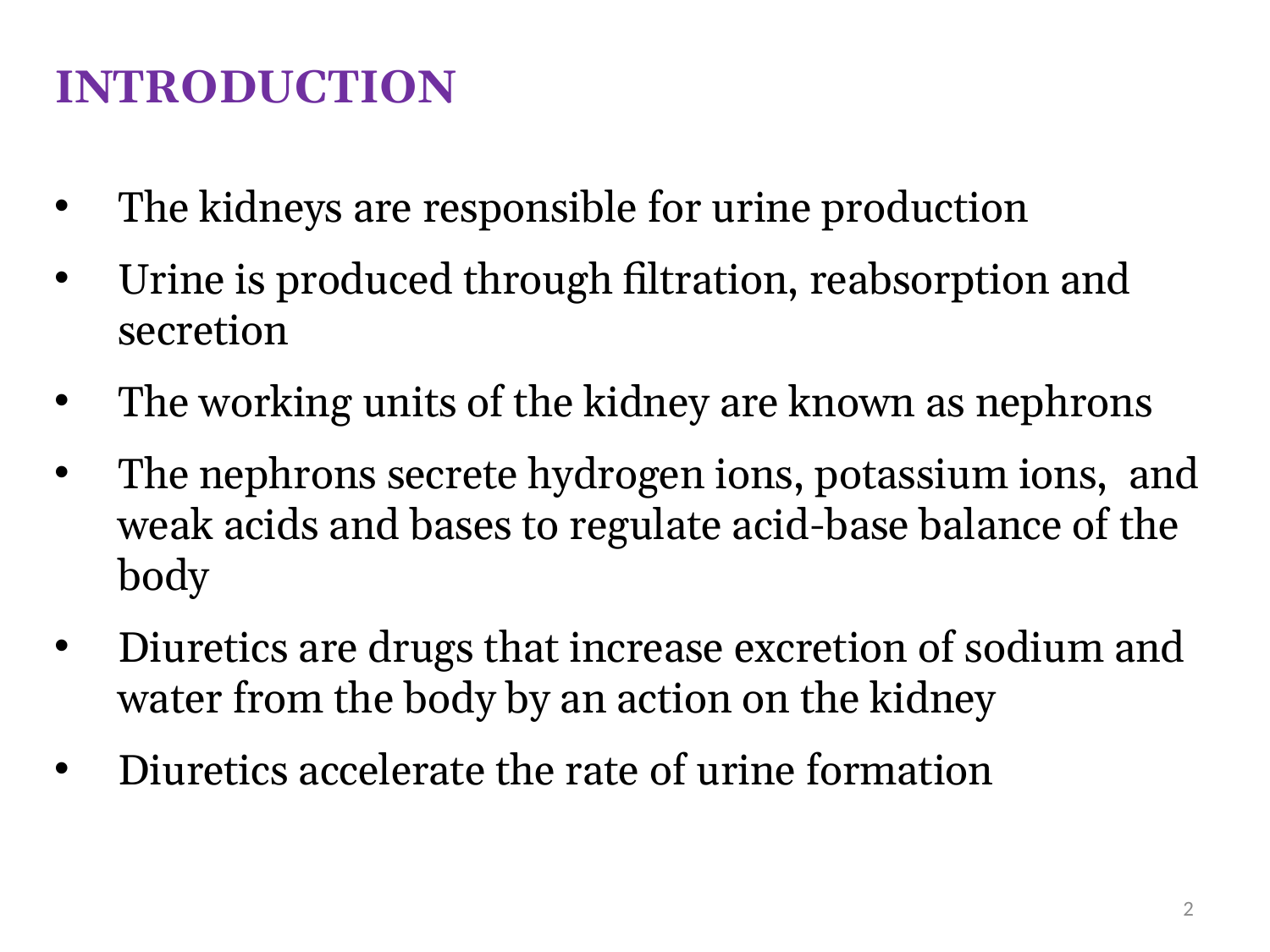

INTRODUCTION
The kidneys are responsible for urine production
Urine is produced through filtration, reabsorption and secretion
The working units of the kidney are known as nephrons
The nephrons secrete hydrogen ions, potassium ions,  and weak acids and bases to regulate acid-base balance of the body
Diuretics are drugs that increase excretion of sodium and water from the body by an action on the kidney
Diuretics accelerate the rate of urine formation
2